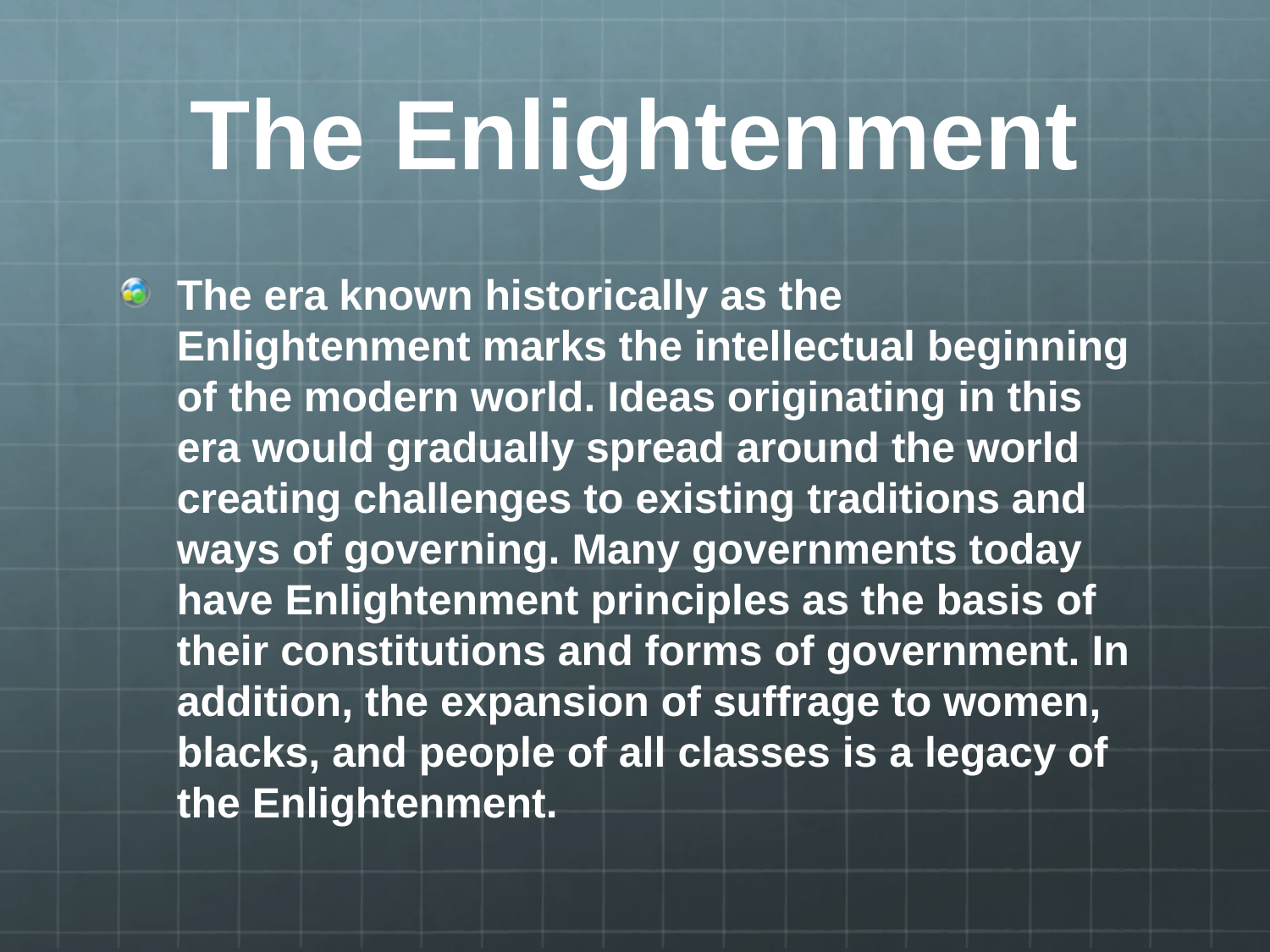

# The Enlightenment
The era known historically as the Enlightenment marks the intellectual beginning of the modern world. Ideas originating in this era would gradually spread around the world creating challenges to existing traditions and ways of governing. Many governments today have Enlightenment principles as the basis of their constitutions and forms of government. In addition, the expansion of suffrage to women, blacks, and people of all classes is a legacy of the Enlightenment.